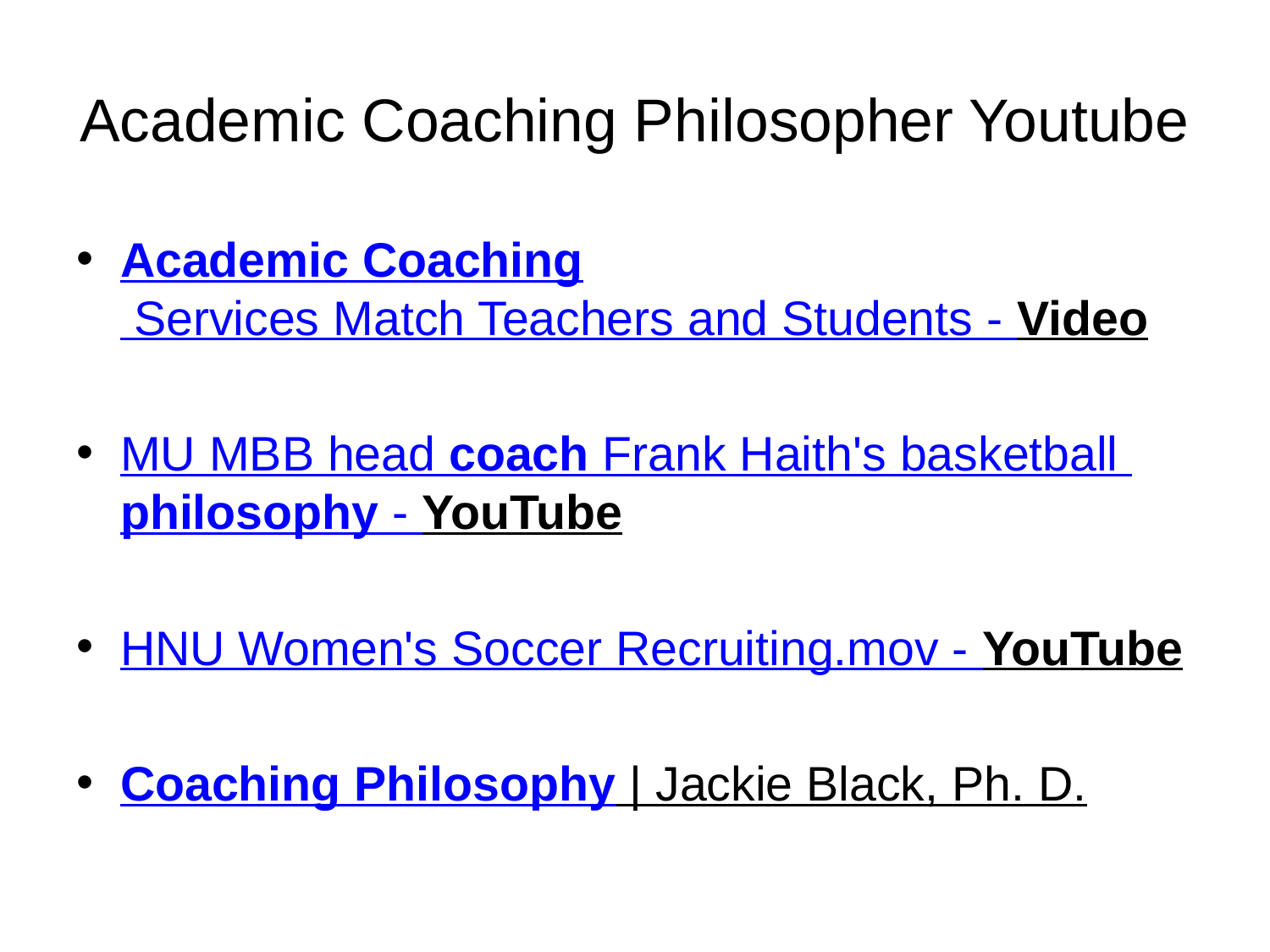

# Academic Coaching Philosopher Youtube
Academic Coaching Services Match Teachers and Students - Video

MU MBB head coach Frank Haith's basketball philosophy - YouTube

HNU Women's Soccer Recruiting.mov - YouTube

Coaching Philosophy | Jackie Black, Ph. D.